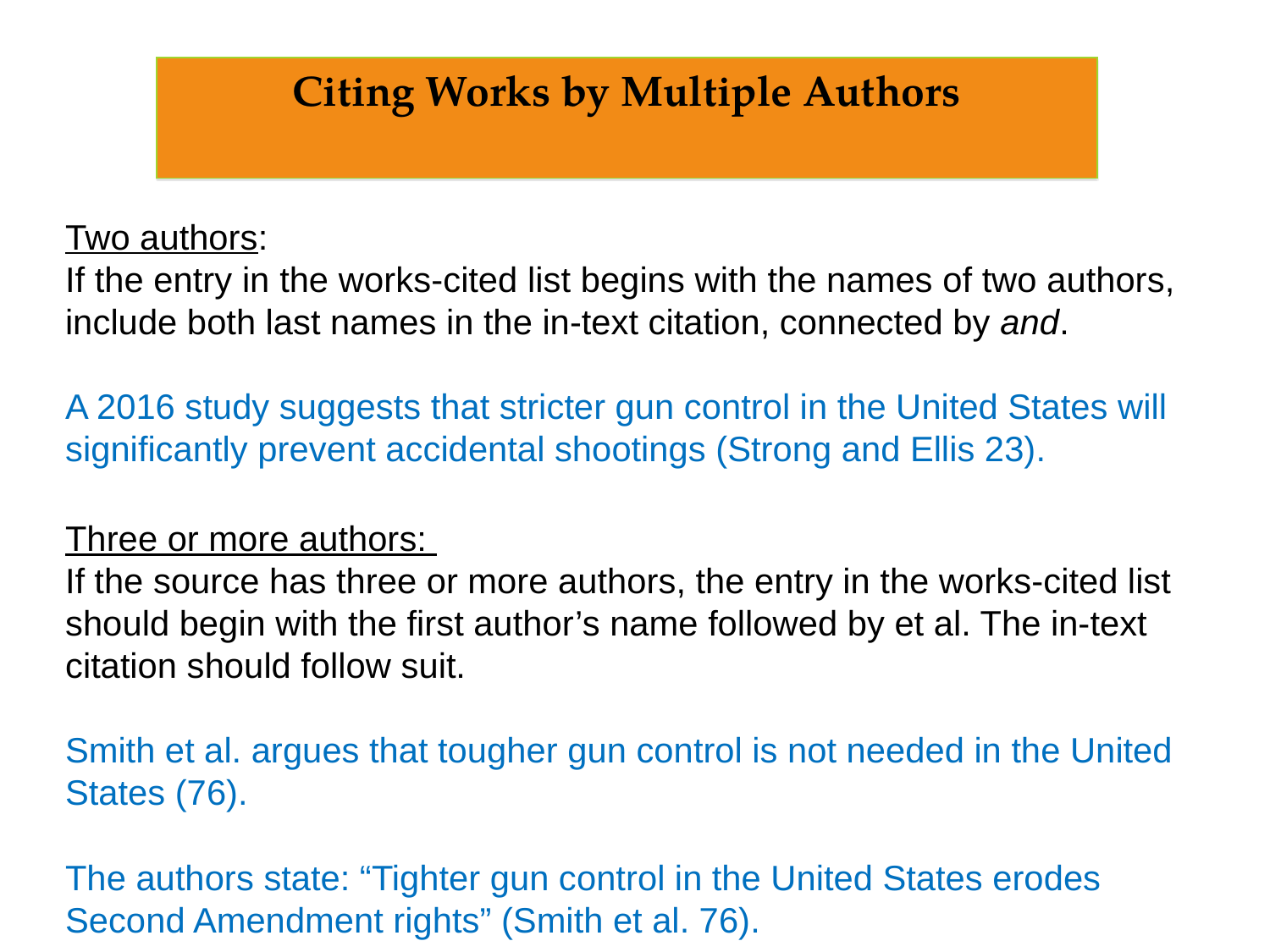

Citing Works by Multiple Authors
Two authors:
If the entry in the works-cited list begins with the names of two authors, include both last names in the in-text citation, connected by and.

A 2016 study suggests that stricter gun control in the United States will significantly prevent accidental shootings (Strong and Ellis 23).
Three or more authors:
If the source has three or more authors, the entry in the works-cited list should begin with the first author’s name followed by et al. The in-text citation should follow suit.

Smith et al. argues that tougher gun control is not needed in the United States (76).

The authors state: “Tighter gun control in the United States erodes Second Amendment rights” (Smith et al. 76).